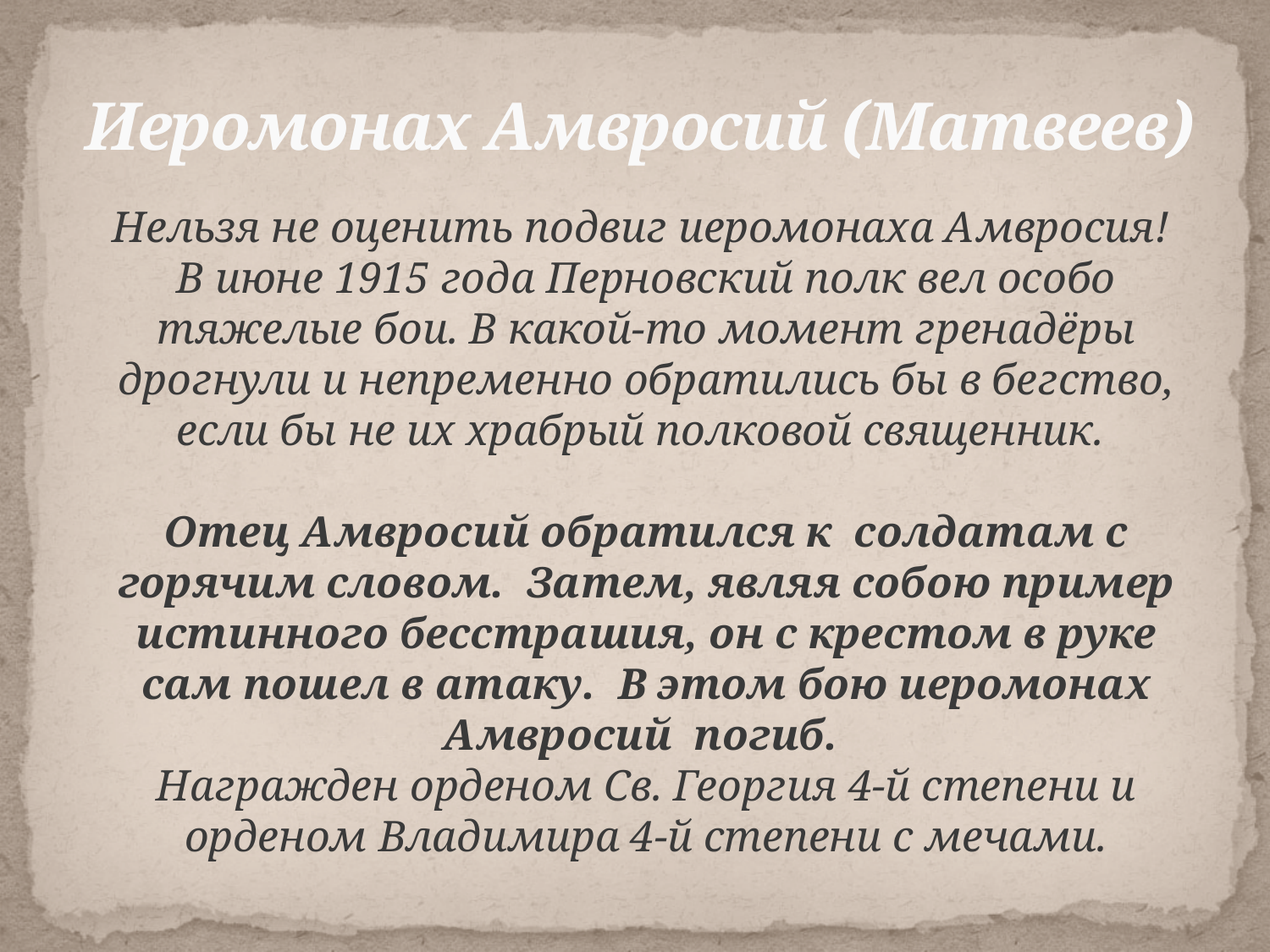

# Иеромонах Амвросий (Матвеев)
Нельзя не оценить подвиг иеромонаха Амвросия!
В июне 1915 года Перновский полк вел особо тяжелые бои. В какой-то момент гренадёры дрогнули и непременно обратились бы в бегство, если бы не их храбрый полковой священник.
Отец Амвросий обратился к  солдатам с горячим словом.  Затем, являя собою пример истинного бесстрашия, он с крестом в руке сам пошел в атаку.  В этом бою иеромонах Амвросий  погиб.
Награжден орденом Св. Георгия 4-й степени и орденом Владимира 4-й степени с мечами.